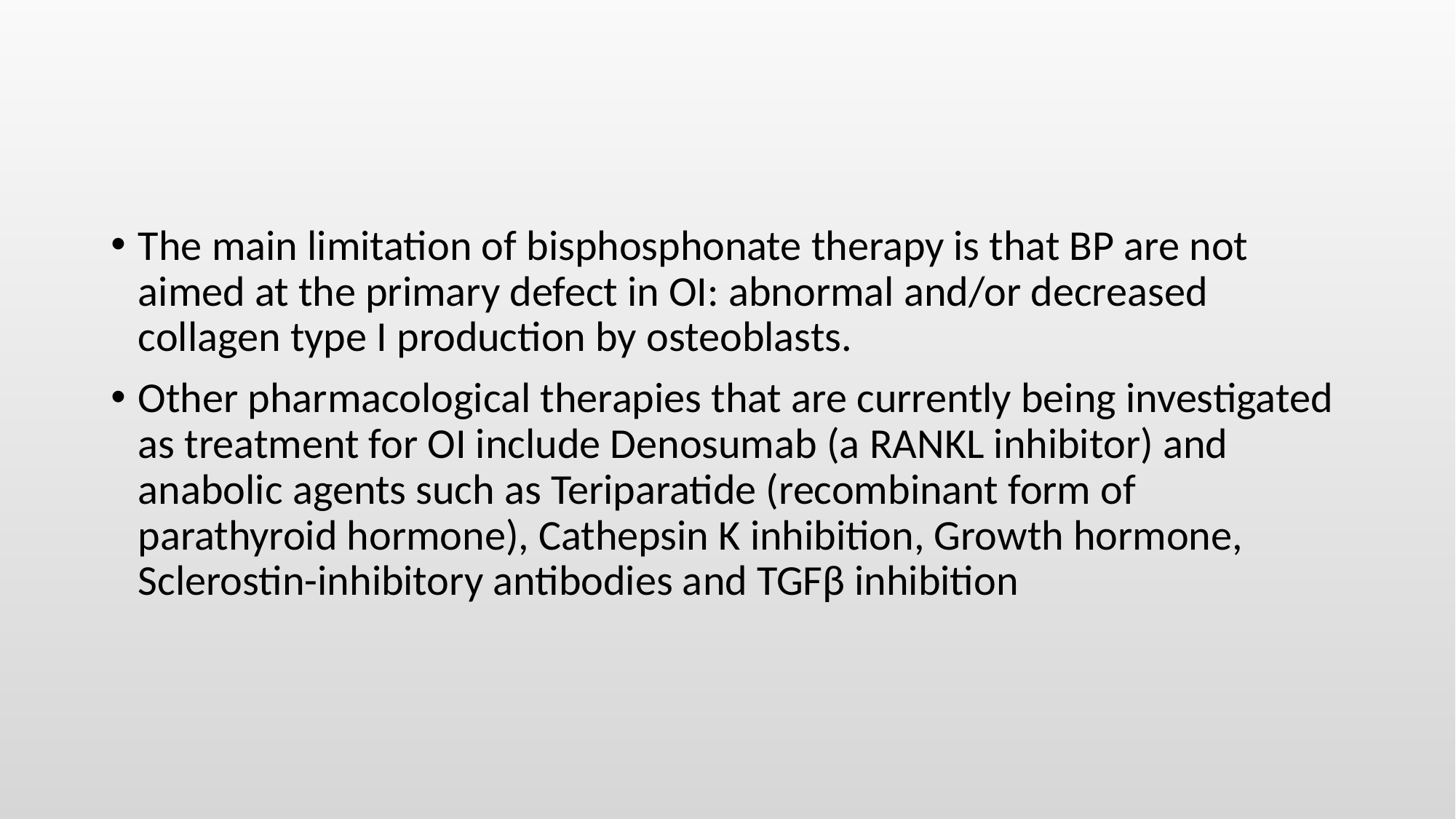

#
The main limitation of bisphosphonate therapy is that BP are not aimed at the primary defect in OI: abnormal and/or decreased collagen type I production by osteoblasts.
Other pharmacological therapies that are currently being investigated as treatment for OI include Denosumab (a RANKL inhibitor) and anabolic agents such as Teriparatide (recombinant form of parathyroid hormone), Cathepsin K inhibition, Growth hormone, Sclerostin-inhibitory antibodies and TGFβ inhibition